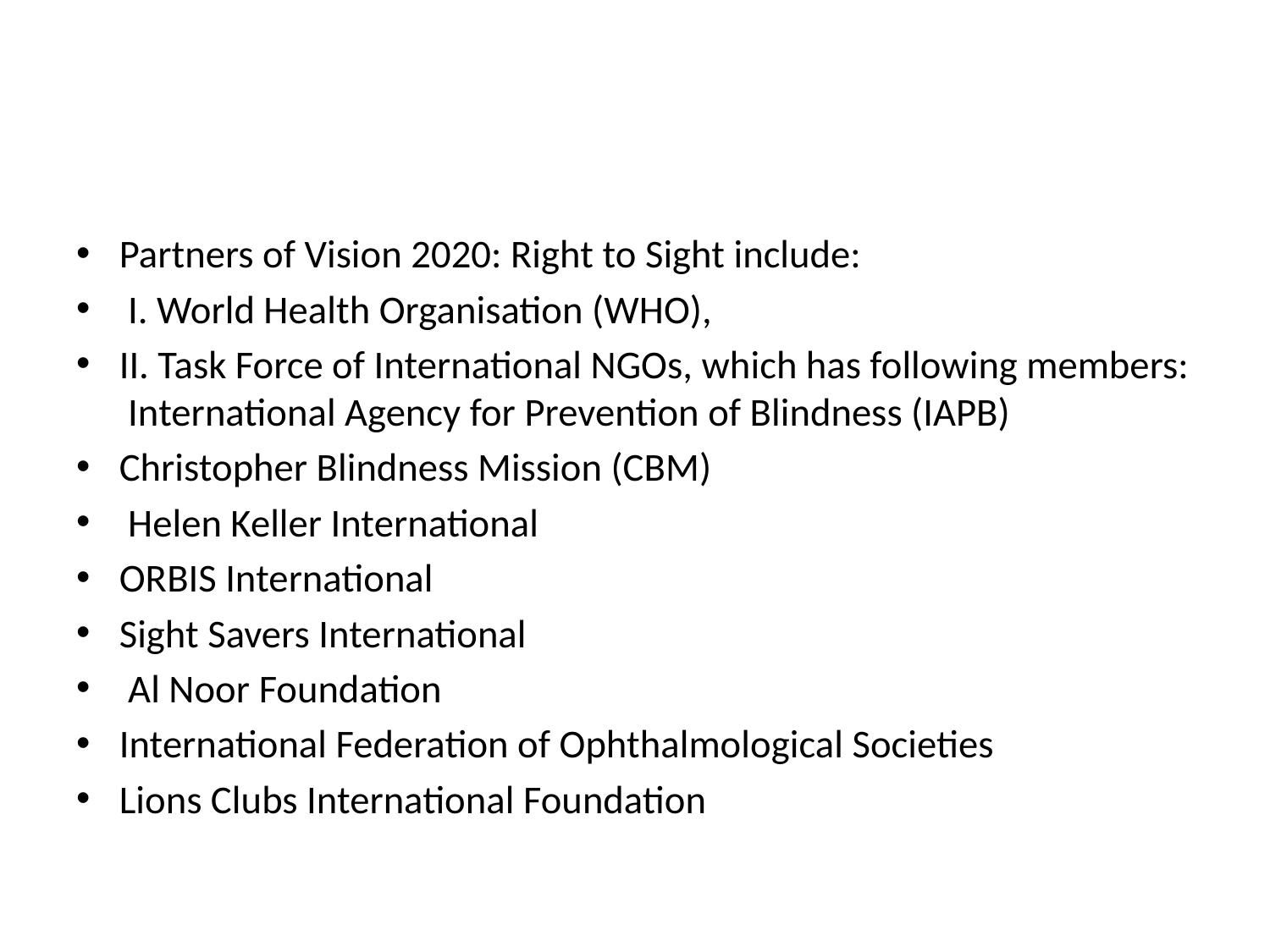

#
Partners of Vision 2020: Right to Sight include:
 I. World Health Organisation (WHO),
II. Task Force of International NGOs, which has following members:  International Agency for Prevention of Blindness (IAPB)
Christopher Blindness Mission (CBM)
 Helen Keller International
ORBIS International
Sight Savers International
 Al Noor Foundation
International Federation of Ophthalmological Societies
Lions Clubs International Foundation